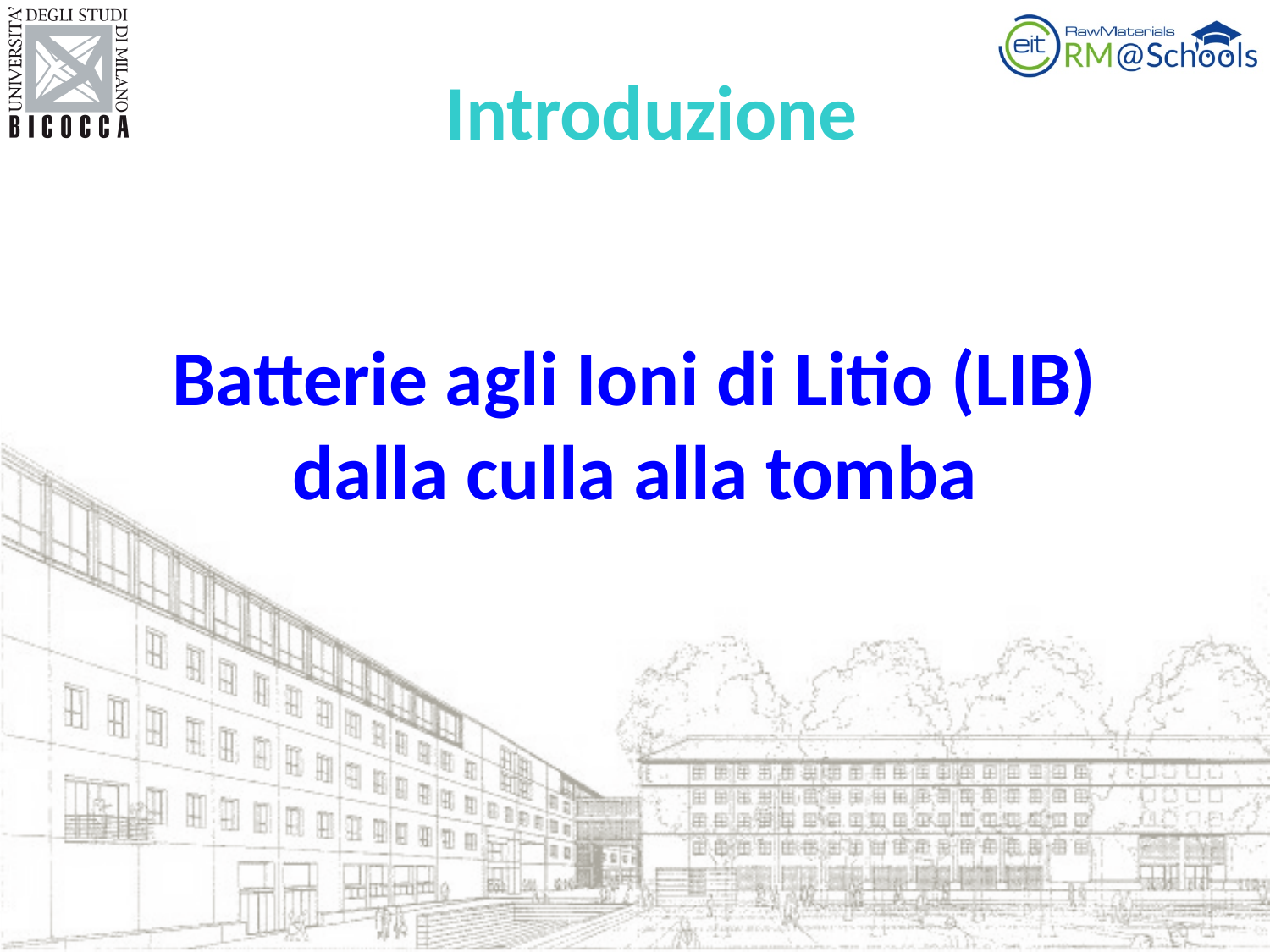

Introduzione
# Batterie agli Ioni di Litio (LIB) dalla culla alla tomba